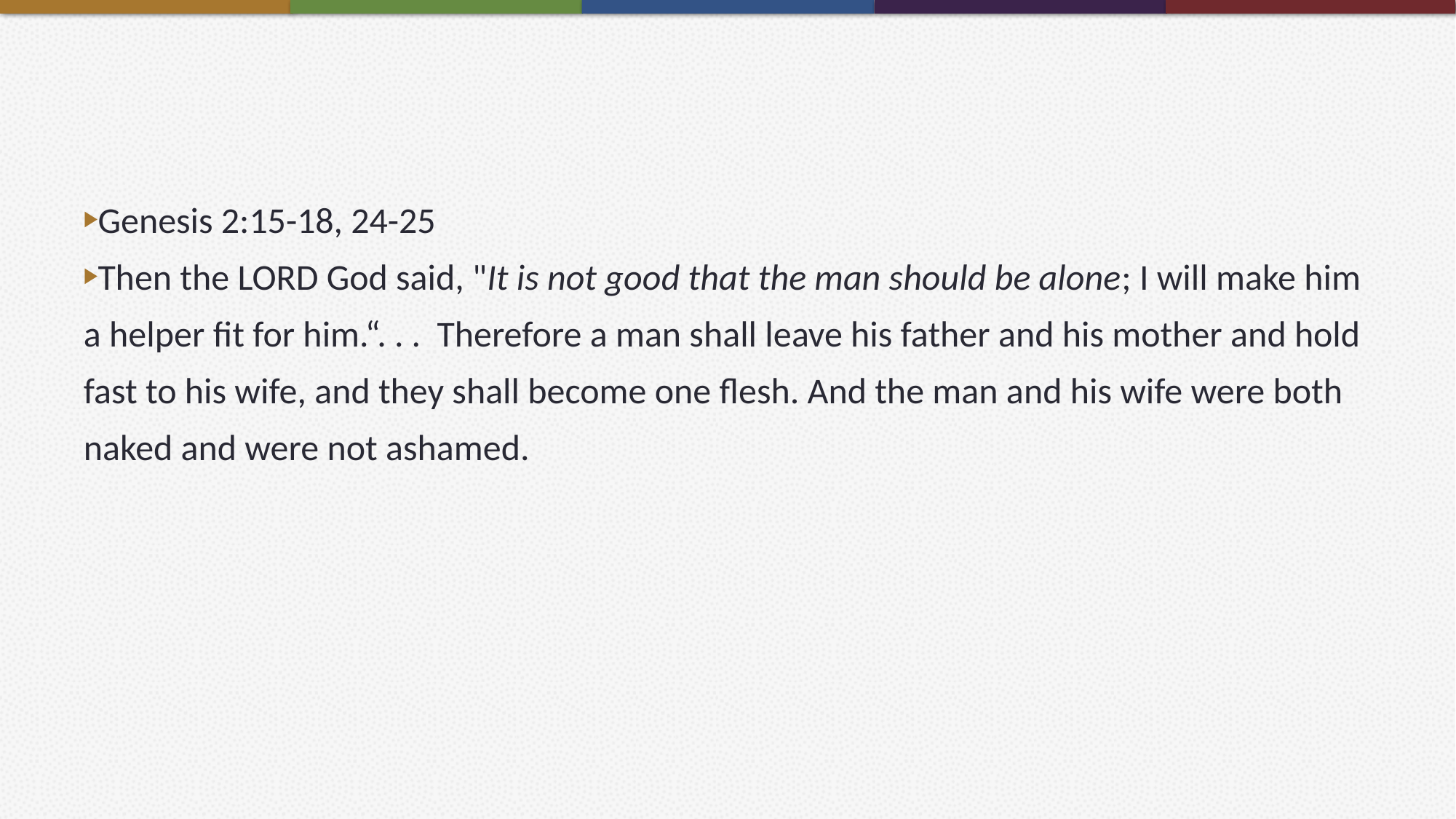

#
Genesis 2:15-18, 24-25
Then the LORD God said, "It is not good that the man should be alone; I will make him a helper fit for him.“. . .  Therefore a man shall leave his father and his mother and hold fast to his wife, and they shall become one flesh. And the man and his wife were both naked and were not ashamed.